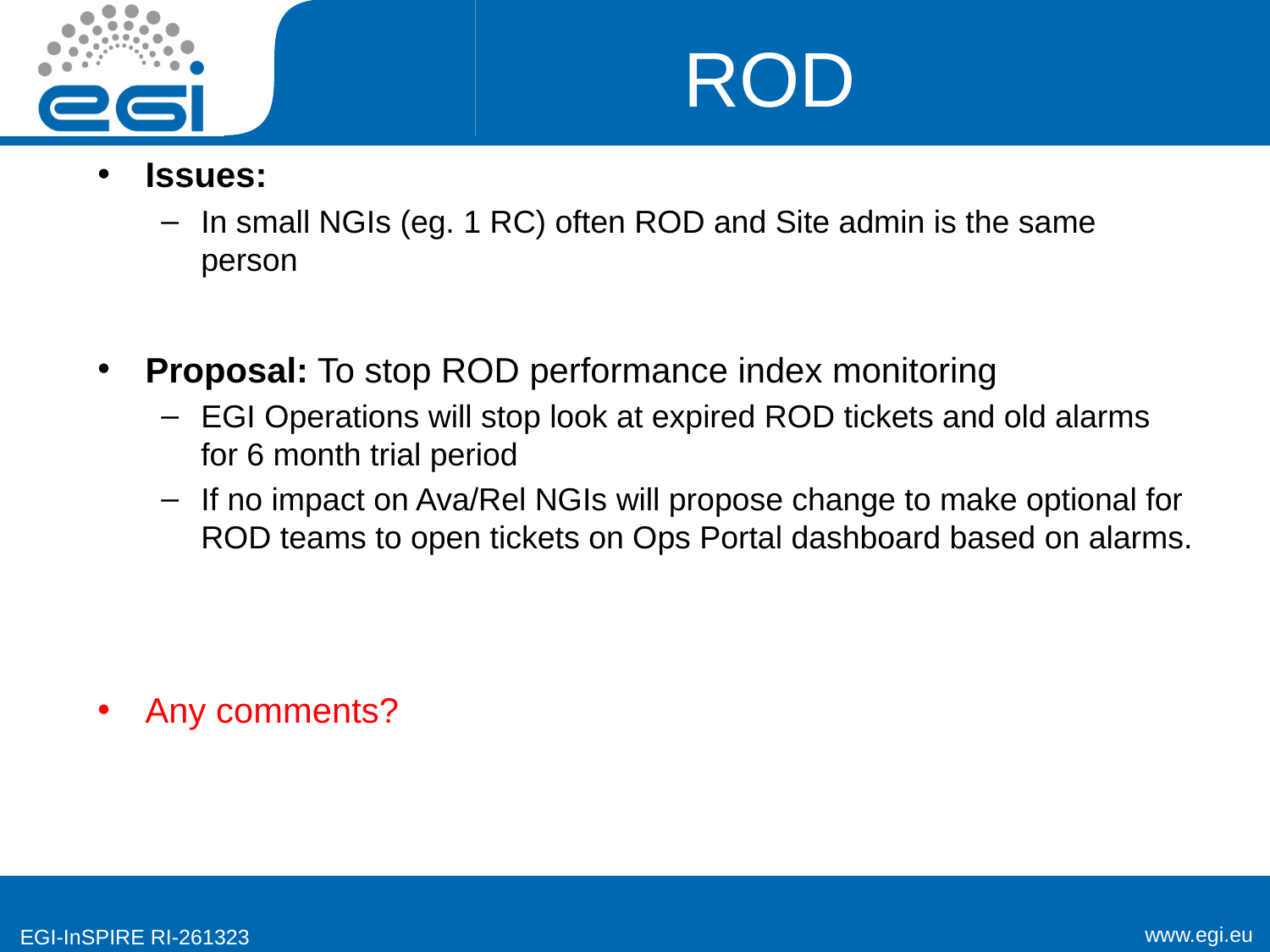

# ROD
Issues:
In small NGIs (eg. 1 RC) often ROD and Site admin is the same person

Proposal: To stop ROD performance index monitoring
EGI Operations will stop look at expired ROD tickets and old alarms for 6 month trial period
If no impact on Ava/Rel NGIs will propose change to make optional for ROD teams to open tickets on Ops Portal dashboard based on alarms.

Any comments?